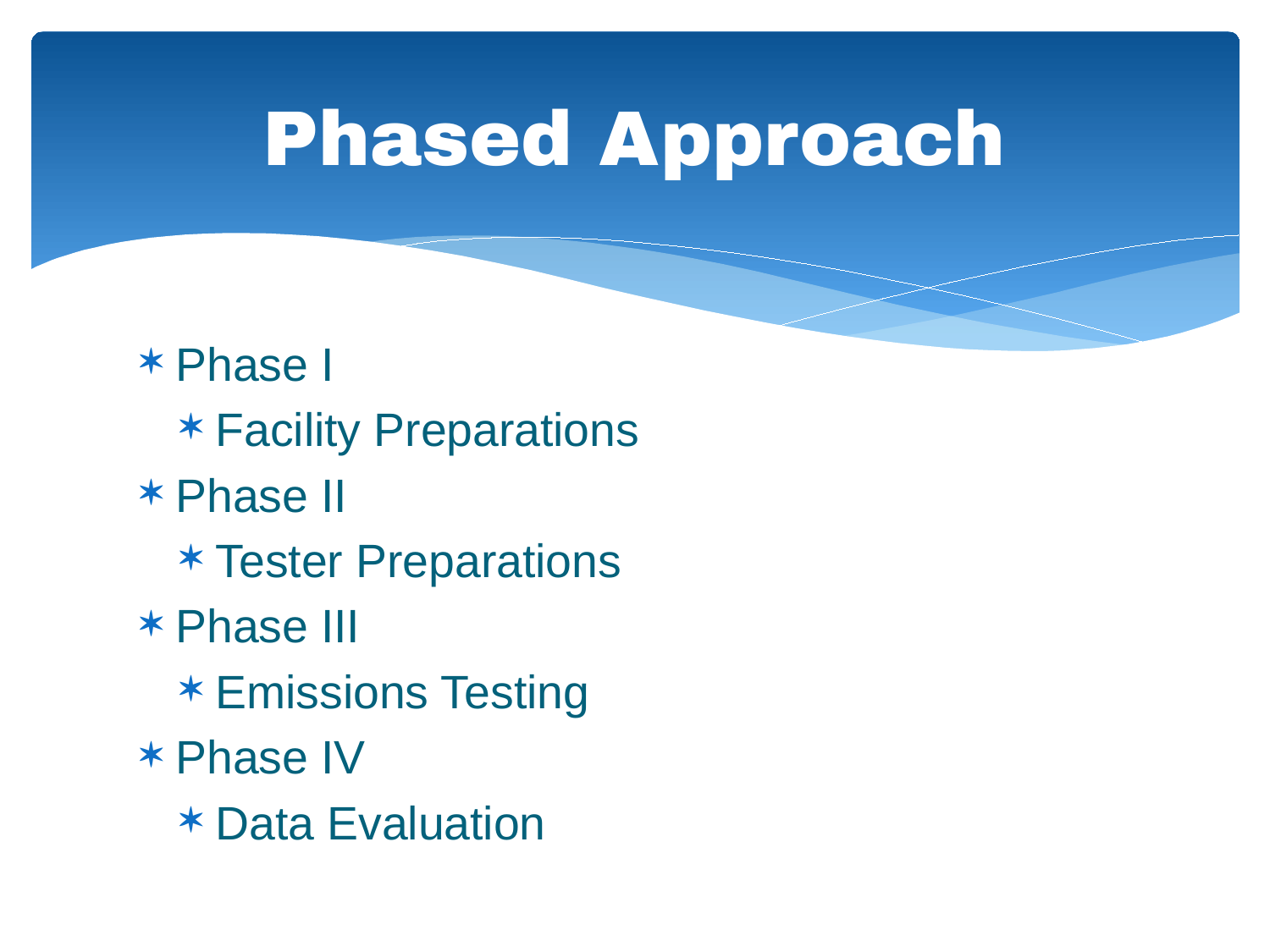

# Phased Approach
Phase I
Facility Preparations
Phase II
Tester Preparations
Phase III
Emissions Testing
Phase IV
Data Evaluation